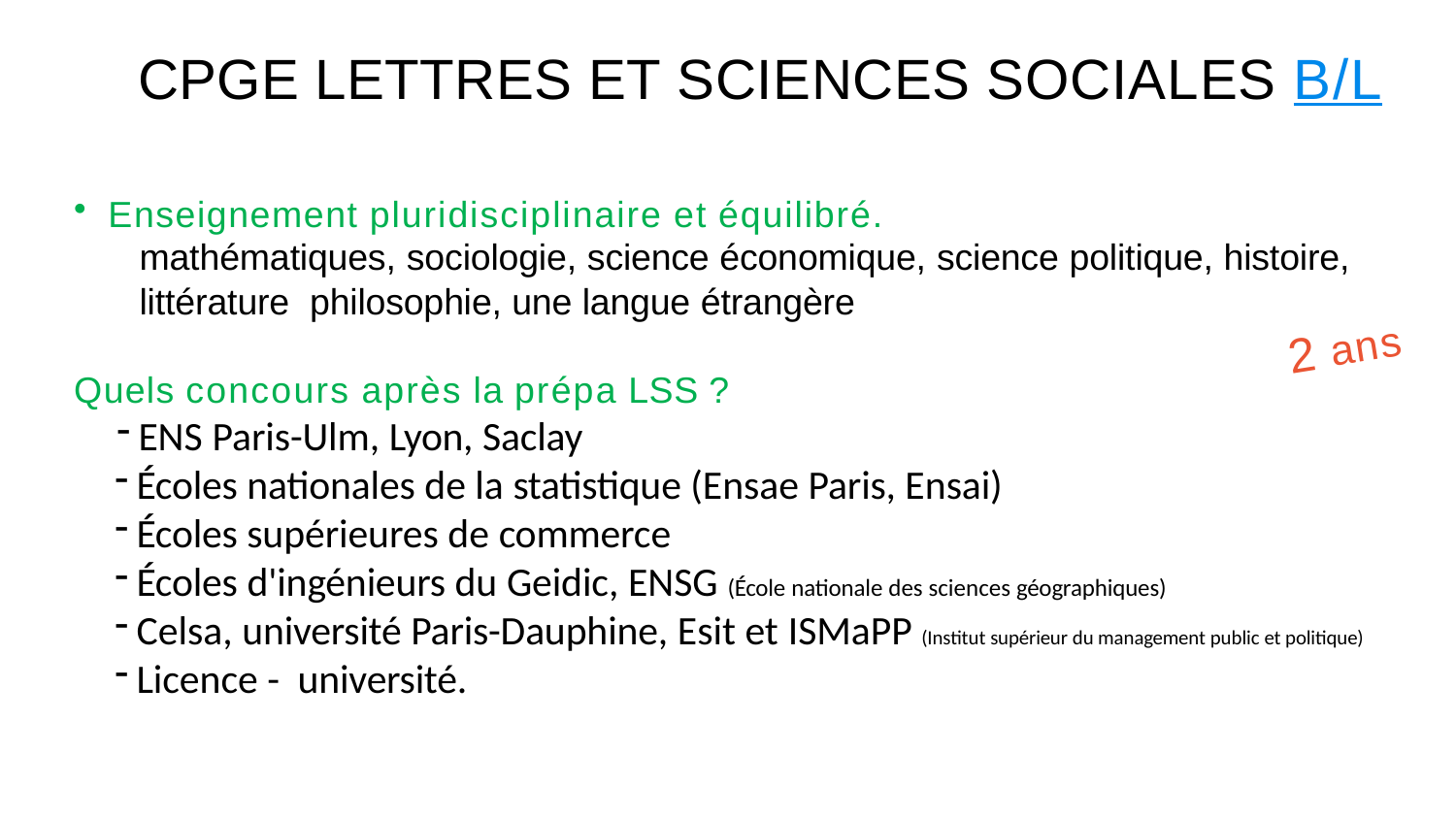

# CPGE LETTRES ET SCIENCES SOCIALES B/L
Enseignement pluridisciplinaire et équilibré.
mathématiques, sociologie, science économique, science politique, histoire,
littérature philosophie, une langue étrangère

Quels concours après la prépa LSS ?
ENS Paris-Ulm, Lyon, Saclay
Écoles nationales de la statistique (Ensae Paris, Ensai)
Écoles supérieures de commerce
Écoles d'ingénieurs du Geidic, ENSG (École nationale des sciences géographiques)
Celsa, université Paris-Dauphine, Esit et ISMaPP (Institut supérieur du management public et politique)
Licence - université.
2 ans